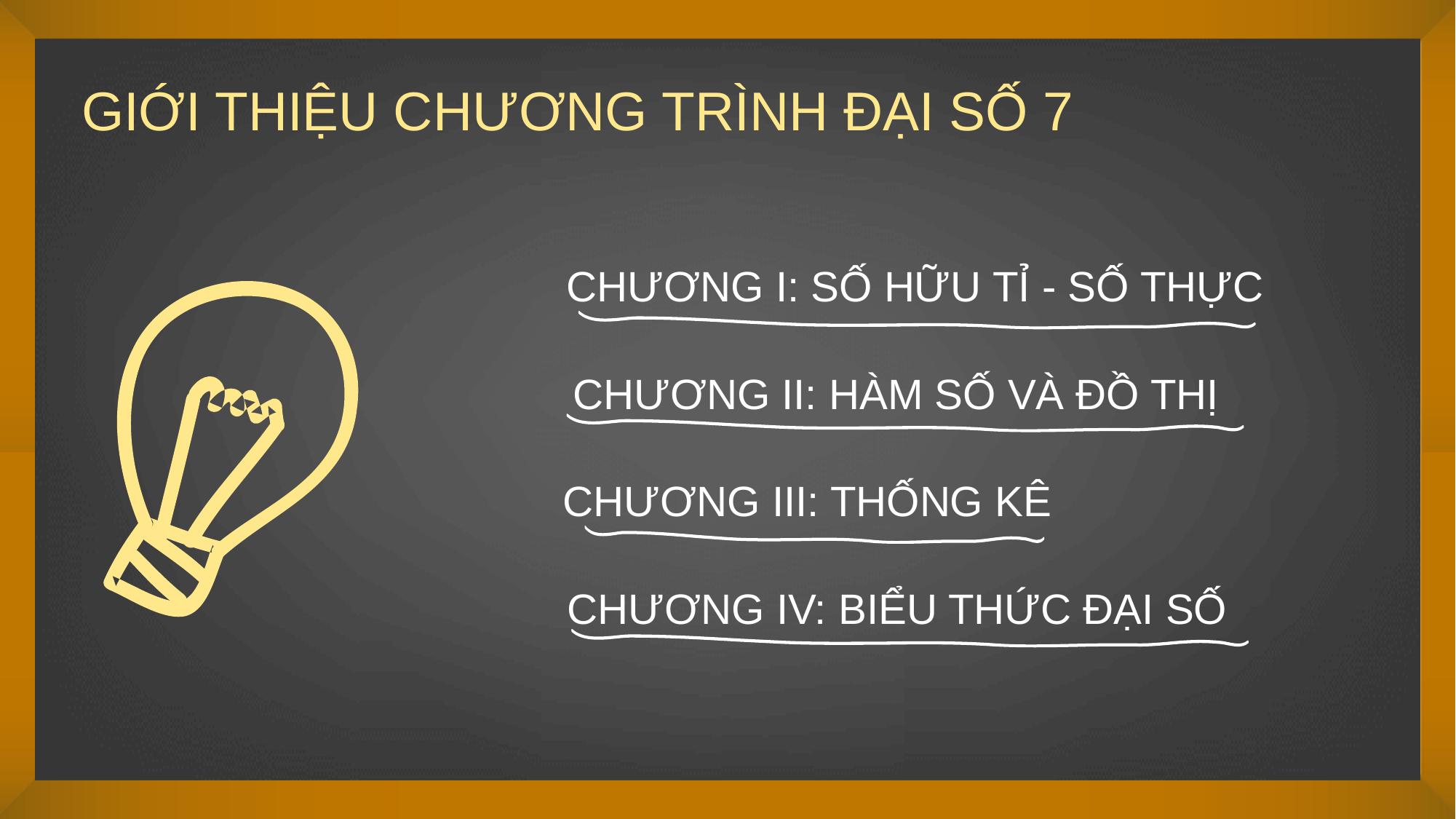

GIỚI THIỆU CHƯƠNG TRÌNH ĐẠI SỐ 7
CHƯƠNG I: SỐ HỮU TỈ - SỐ THỰC

CHƯƠNG II: HÀM SỐ VÀ ĐỒ THỊ

CHƯƠNG III: THỐNG KÊ

CHƯƠNG IV: BIỂU THỨC ĐẠI SỐ